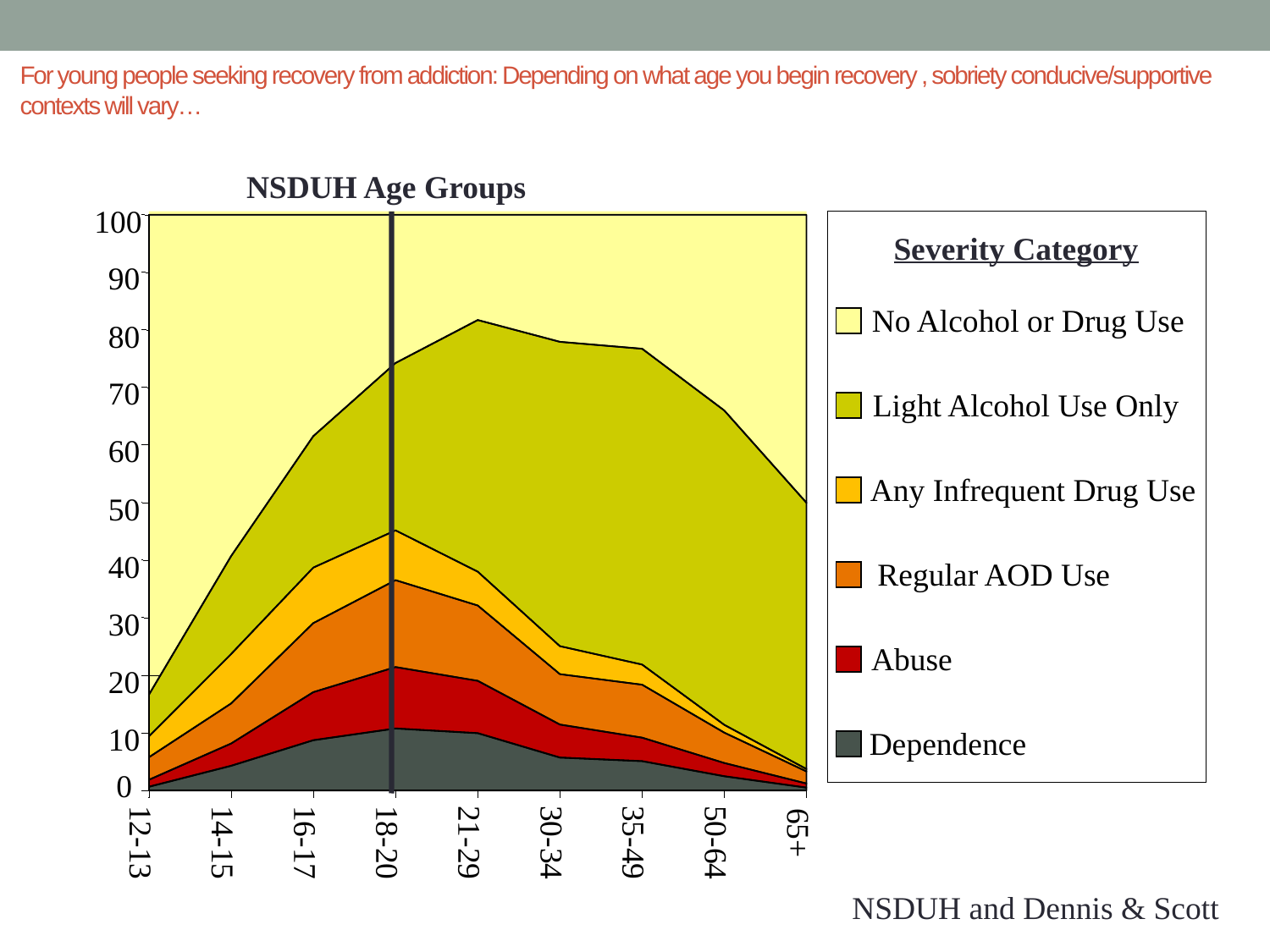

# For young people seeking recovery from addiction: Depending on what age you begin recovery , sobriety conducive/supportive contexts will vary…

NSDUH Age Groups
100

Severity Category
90

No Alcohol or Drug Use

80

70
Light Alcohol Use Only

60

Any Infrequent Drug Use

50

40
Regular AOD Use

30

Abuse

20

10
Dependence

0

65+
12-13
14-15
16-17
18-20
21-29
30-34
35-49
50-64
NSDUH and Dennis & Scott